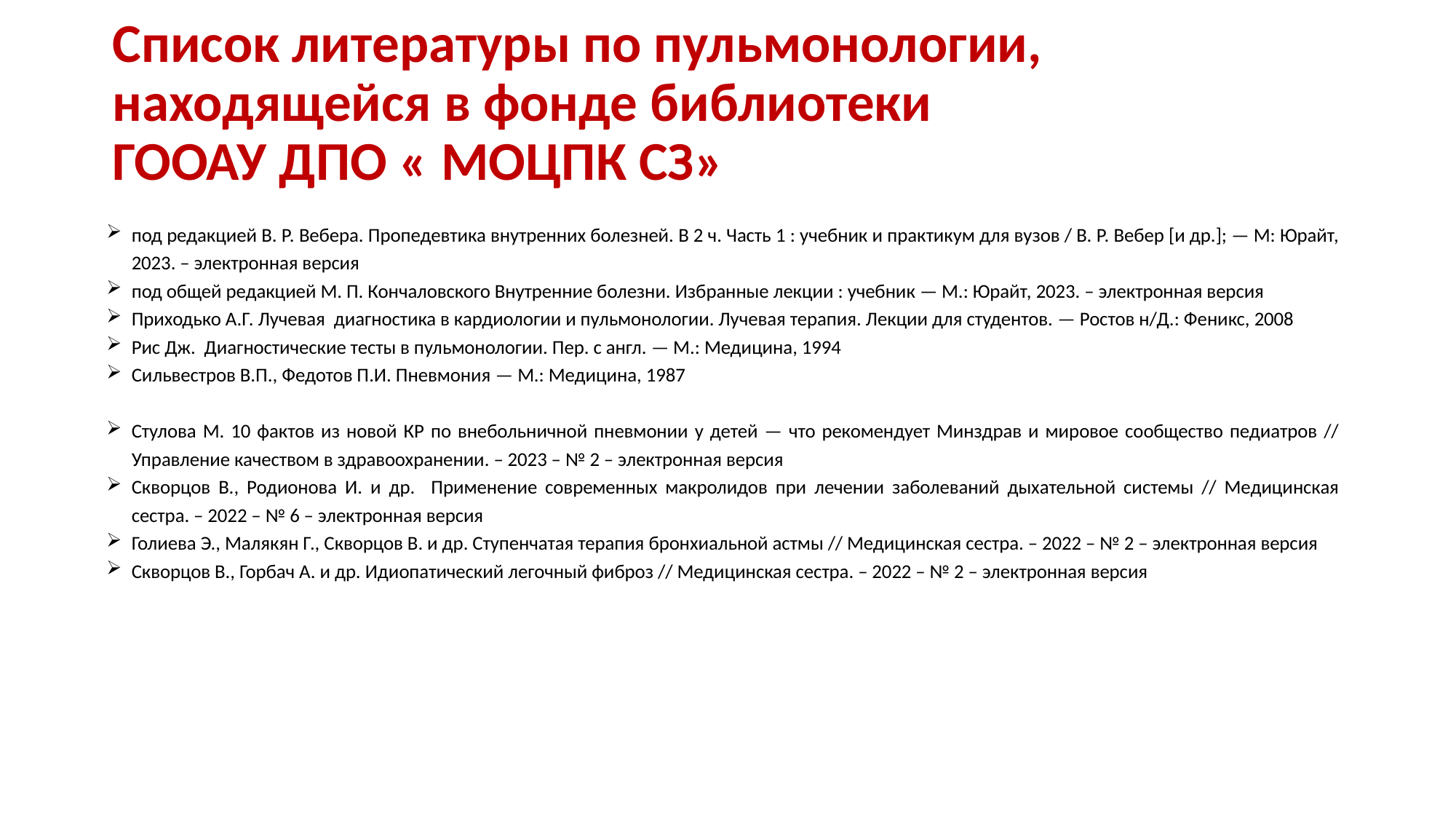

# Список литературы по пульмонологии, находящейся в фонде библиотеки ГООАУ ДПО « МОЦПК СЗ»

под редакцией В. Р. Вебера. Пропедевтика внутренних болезней. В 2 ч. Часть 1 : учебник и практикум для вузов / В. Р. Вебер [и др.]; — М: Юрайт, 2023. – электронная версия
под общей редакцией М. П. Кончаловского Внутренние болезни. Избранные лекции : учебник — М.: Юрайт, 2023. – электронная версия
Приходько А.Г. Лучевая  диагностика в кардиологии и пульмонологии. Лучевая терапия. Лекции для студентов. — Ростов н/Д.: Феникс, 2008
Рис Дж.  Диагностические тесты в пульмонологии. Пер. с англ. — М.: Медицина, 1994
Сильвестров В.П., Федотов П.И. Пневмония — М.: Медицина, 1987

Стулова М. 10 фактов из новой КР по внебольничной пневмонии у детей — что рекомендует Минздрав и мировое сообщество педиатров // Управление качеством в здравоохранении. – 2023 – № 2 – электронная версия
Скворцов В., Родионова И. и др.  Применение современных макролидов при лечении заболеваний дыхательной системы // Медицинская сестра. – 2022 – № 6 – электронная версия
Голиева Э., Малякян Г., Скворцов В. и др. Ступенчатая терапия бронхиальной астмы // Медицинская сестра. – 2022 – № 2 – электронная версия
Скворцов В., Горбач А. и др. Идиопатический легочный фиброз // Медицинская сестра. – 2022 – № 2 – электронная версия